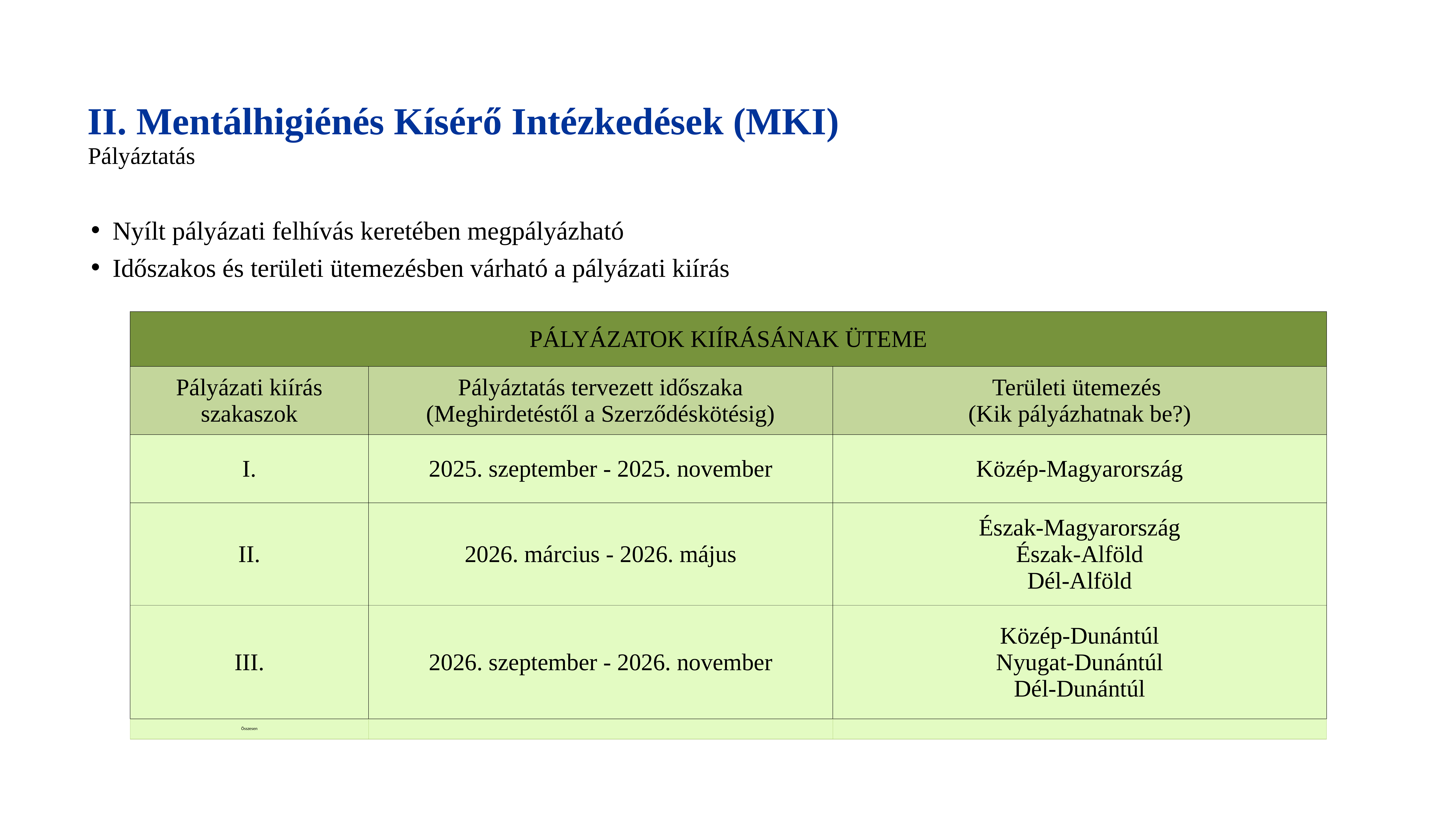

II. Mentálhigiénés Kísérő Intézkedések (MKI)
Pályáztatás
Nyílt pályázati felhívás keretében megpályázható
Időszakos és területi ütemezésben várható a pályázati kiírás
| PÁLYÁZATOK KIÍRÁSÁNAK ÜTEME |  |  |
| --- | --- | --- |
| Pályázati kiírás szakaszok | Pályáztatás tervezett időszaka (Meghirdetéstől a Szerződéskötésig) | Területi ütemezés (Kik pályázhatnak be?) |
| I. | 2025. szeptember - 2025. november | Közép-Magyarország |
| II. | 2026. március - 2026. május | Észak-Magyarország Észak-Alföld Dél-Alföld |
| III. | 2026. szeptember - 2026. november | Közép-Dunántúl Nyugat-Dunántúl Dél-Dunántúl |
| Összesen |  |  |